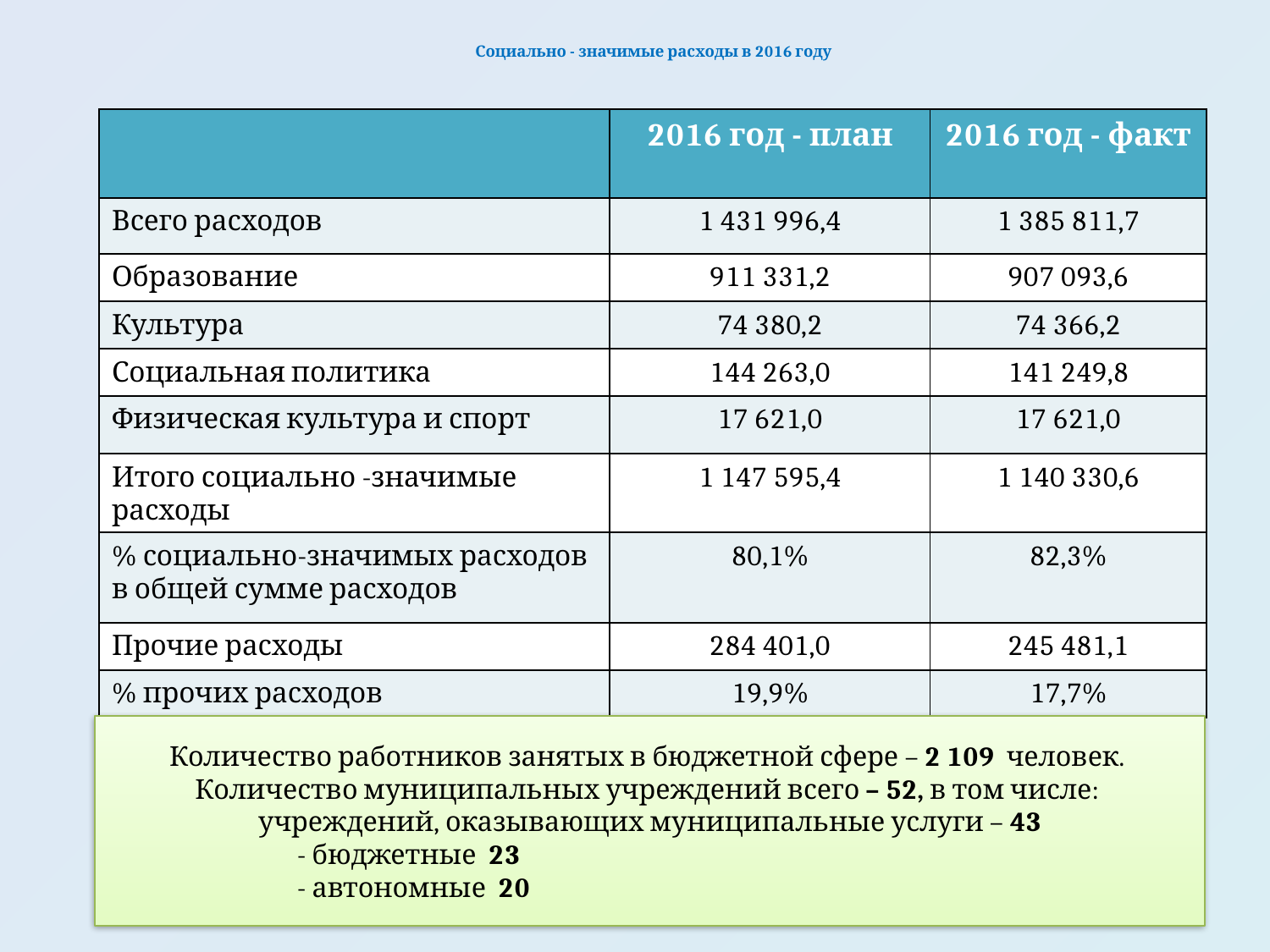

# Социально - значимые расходы в 2016 году
|  | 2016 год - план | 2016 год - факт |
| --- | --- | --- |
| Всего расходов | 1 431 996,4 | 1 385 811,7 |
| Образование | 911 331,2 | 907 093,6 |
| Культура | 74 380,2 | 74 366,2 |
| Социальная политика | 144 263,0 | 141 249,8 |
| Физическая культура и спорт | 17 621,0 | 17 621,0 |
| Итого социально -значимые расходы | 1 147 595,4 | 1 140 330,6 |
| % социально-значимых расходов в общей сумме расходов | 80,1% | 82,3% |
| Прочие расходы | 284 401,0 | 245 481,1 |
| % прочих расходов | 19,9% | 17,7% |

Количество работников занятых в бюджетной сфере – 2 109  человек.
Количество муниципальных учреждений всего – 52, в том числе:
учреждений, оказывающих муниципальные услуги – 43
                                - бюджетные  23
                                - автономные  20